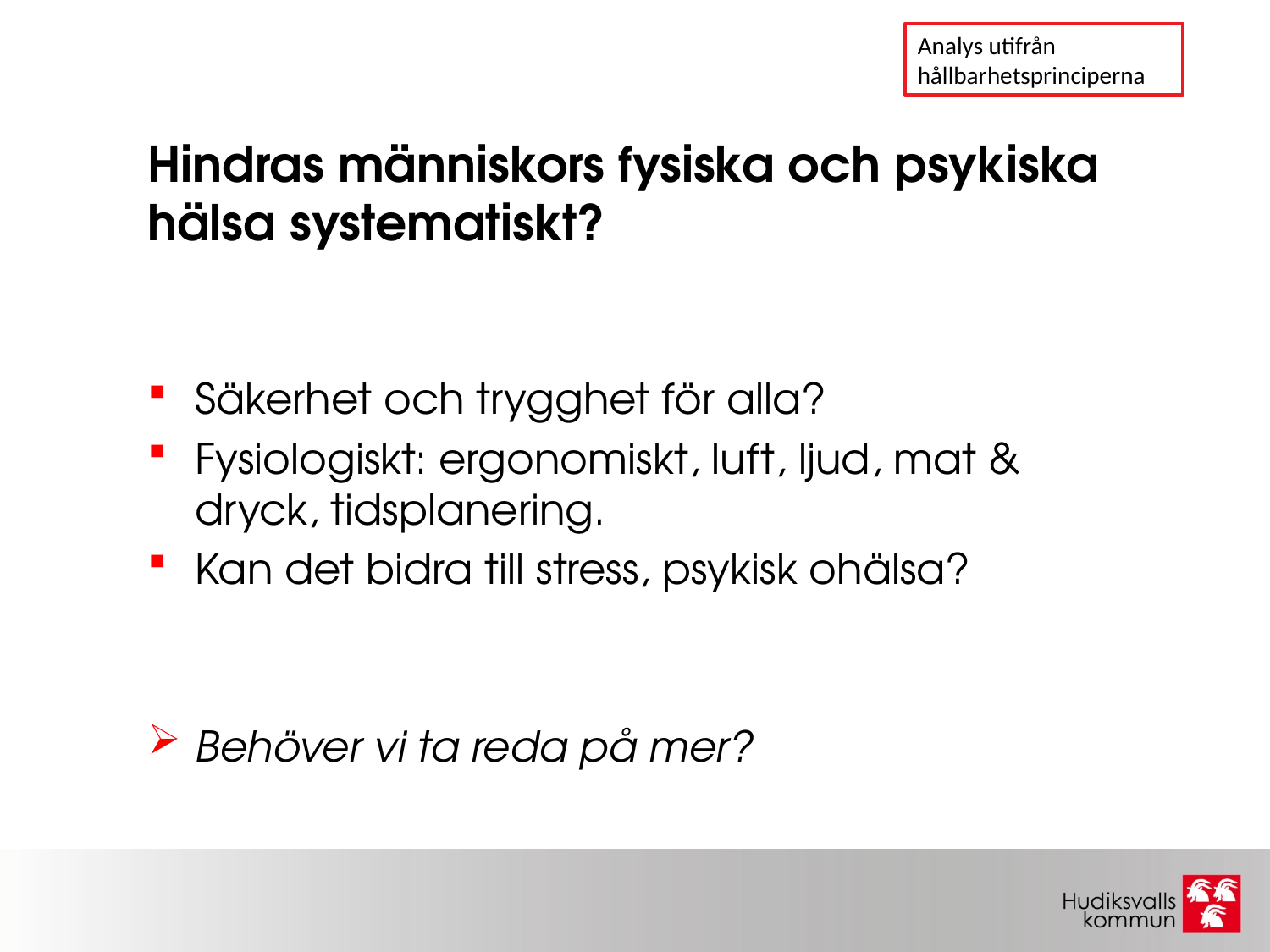

Analys utifrån hållbarhetsprinciperna
# Hindras människors fysiska och psykiska hälsa systematiskt?
Säkerhet och trygghet för alla?
Fysiologiskt: ergonomiskt, luft, ljud, mat & dryck, tidsplanering.
Kan det bidra till stress, psykisk ohälsa?

Behöver vi ta reda på mer?